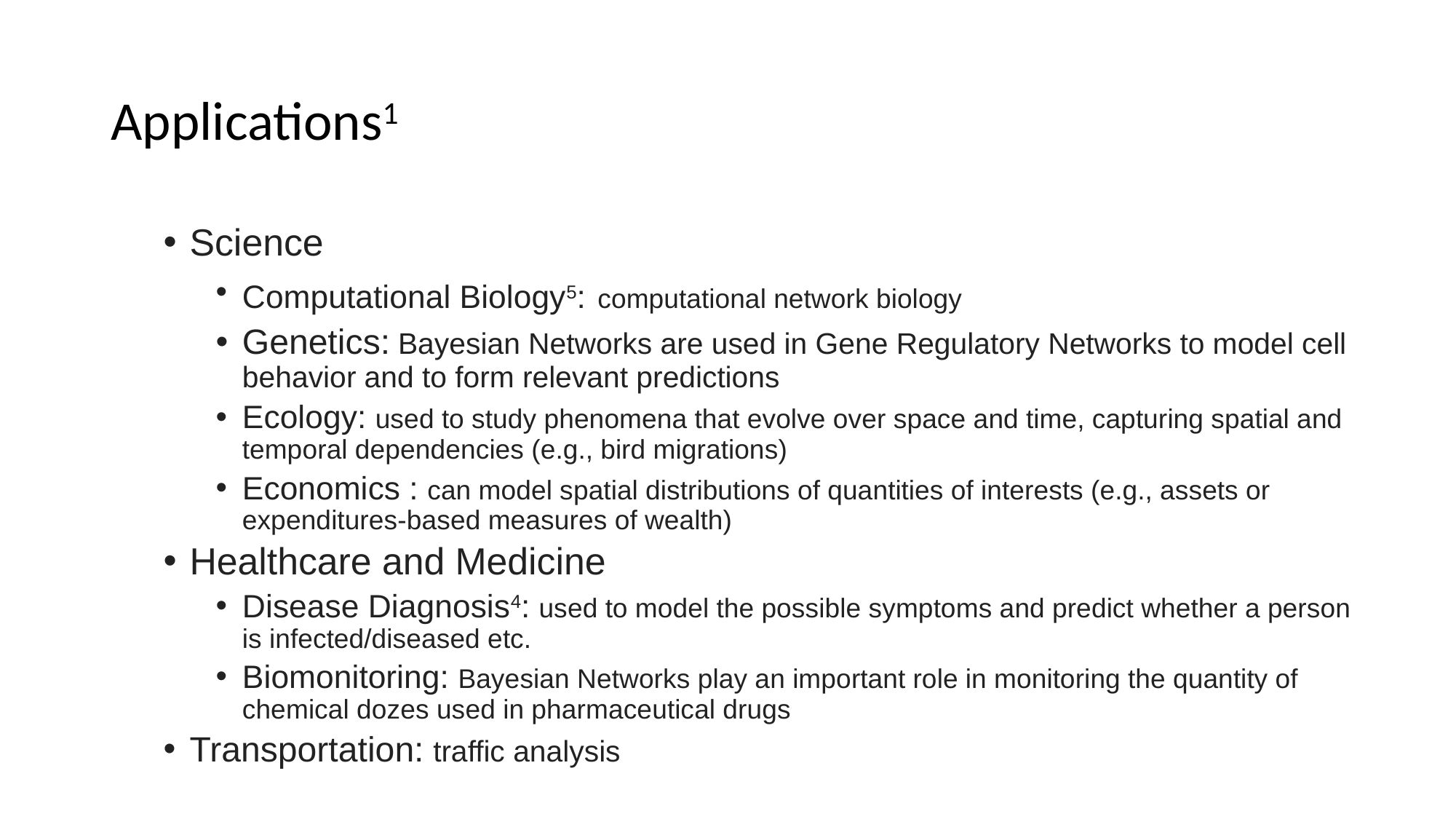

# Applications1
Science
Computational Biology5: computational network biology
Genetics: Bayesian Networks are used in Gene Regulatory Networks to model cell behavior and to form relevant predictions
Ecology: used to study phenomena that evolve over space and time, capturing spatial and temporal dependencies (e.g., bird migrations)
Economics : can model spatial distributions of quantities of interests (e.g., assets or expenditures-based measures of wealth)
Healthcare and Medicine
Disease Diagnosis4: used to model the possible symptoms and predict whether a person is infected/diseased etc.
Biomonitoring: Bayesian Networks play an important role in monitoring the quantity of chemical dozes used in pharmaceutical drugs
Transportation: traffic analysis